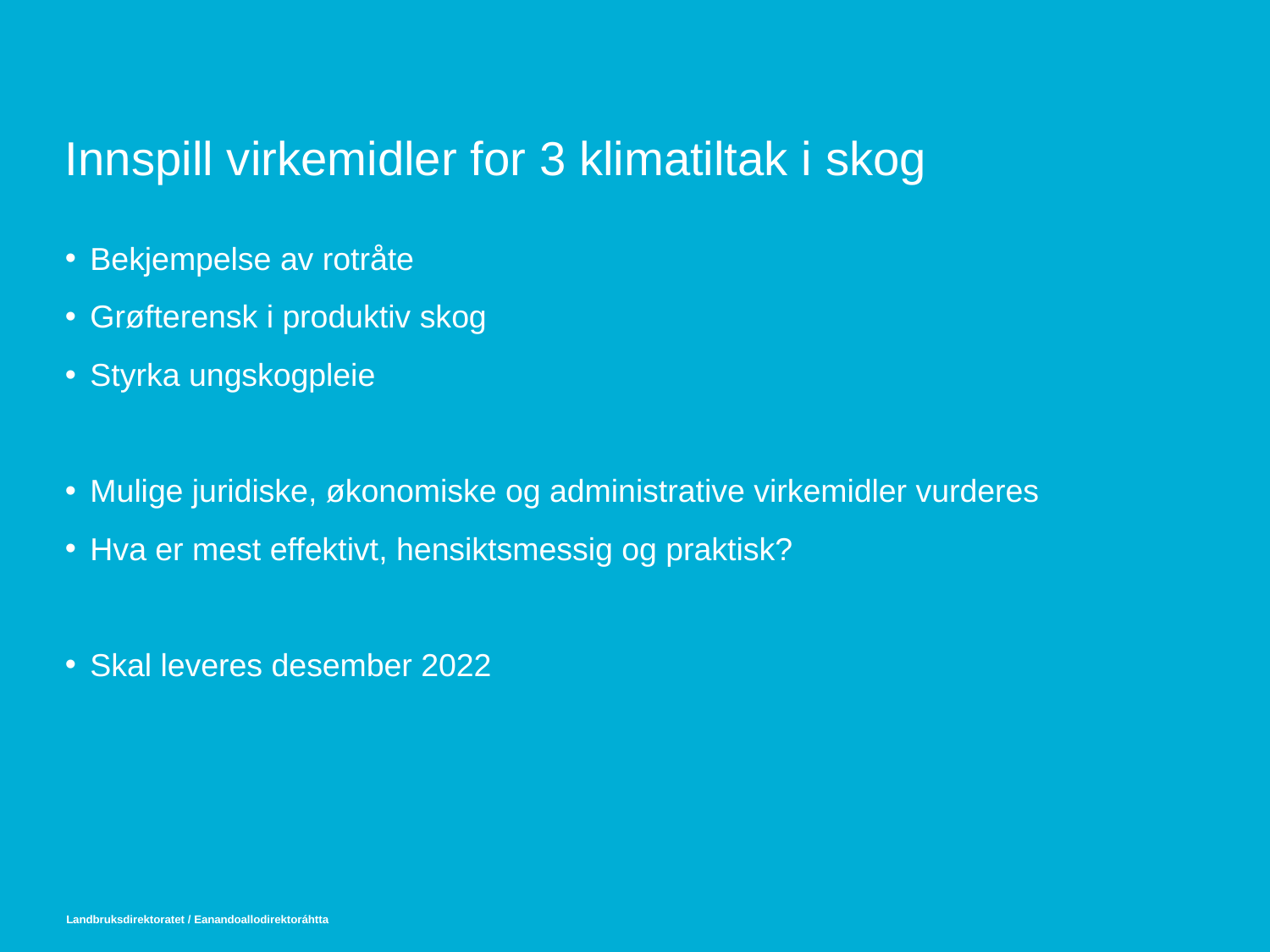

# Innspill virkemidler for 3 klimatiltak i skog
Bekjempelse av rotråte
Grøfterensk i produktiv skog
Styrka ungskogpleie

Mulige juridiske, økonomiske og administrative virkemidler vurderes
Hva er mest effektivt, hensiktsmessig og praktisk?

Skal leveres desember 2022